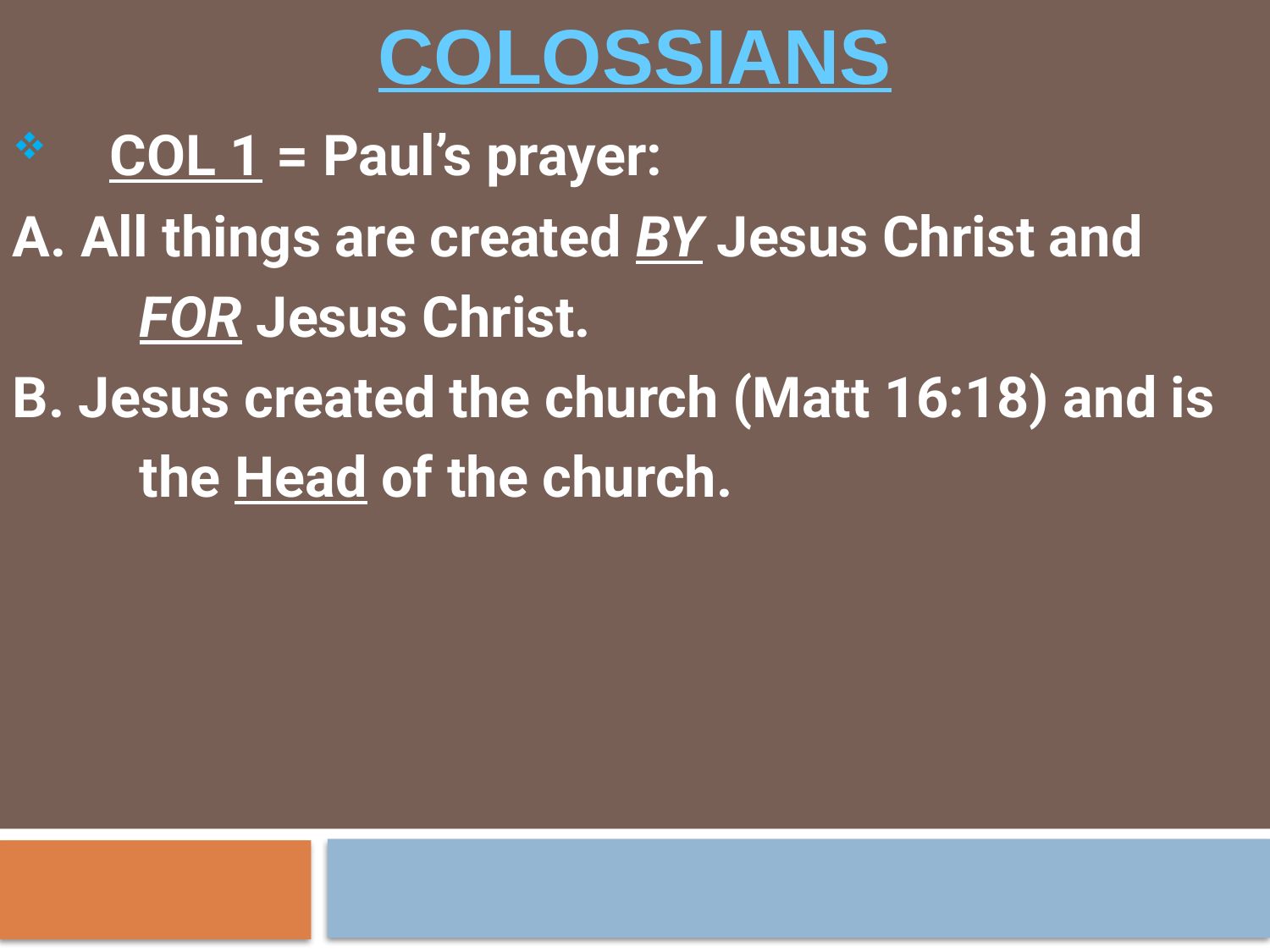

# COLOSSIANS
 COL 1 = Paul’s prayer:
A. All things are created BY Jesus Christ and
	FOR Jesus Christ.
B. Jesus created the church (Matt 16:18) and is
	the Head of the church.